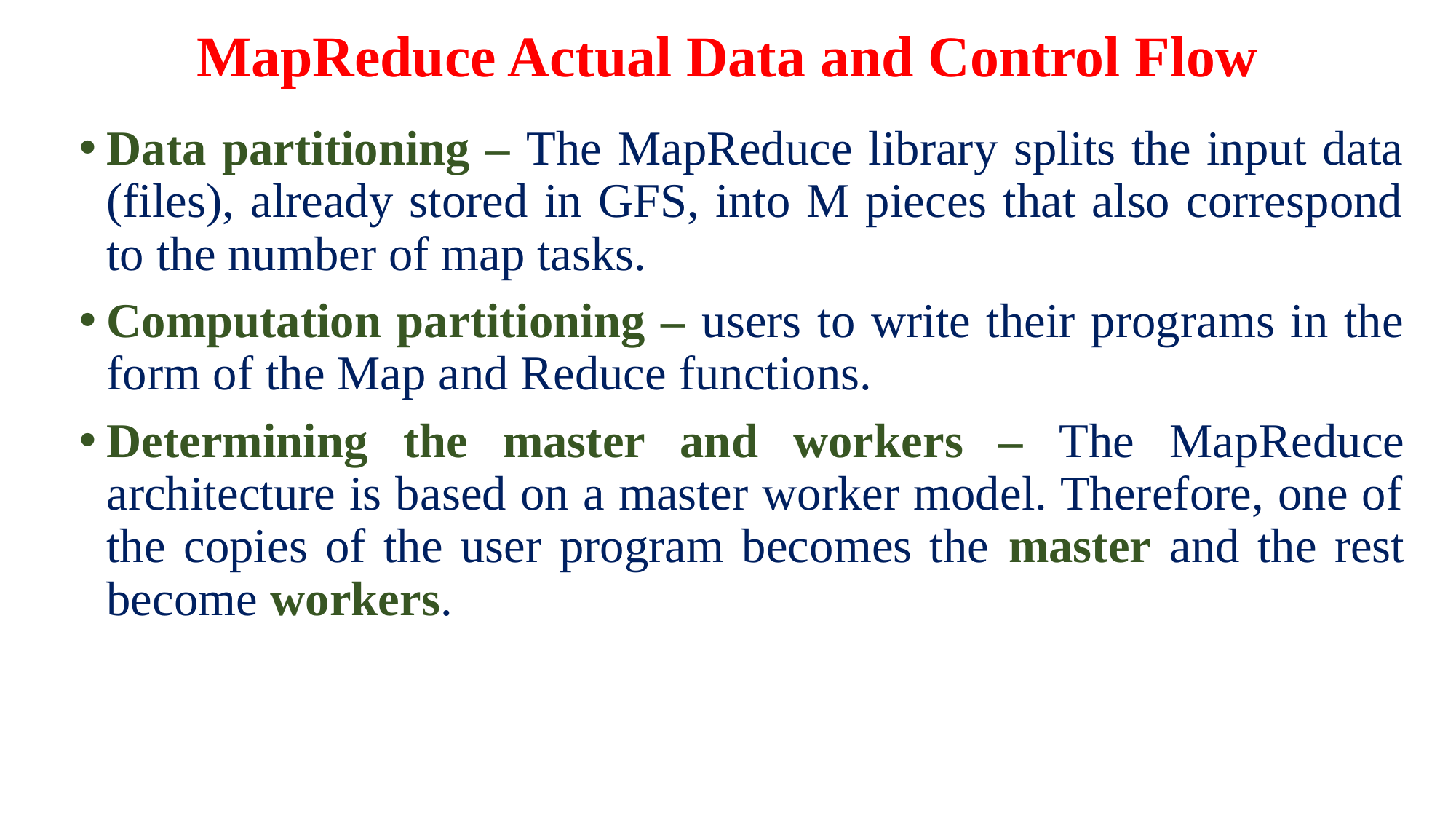

# MapReduce Actual Data and Control Flow
Data partitioning – The MapReduce library splits the input data (files), already stored in GFS, into M pieces that also correspond to the number of map tasks.
Computation partitioning – users to write their programs in the form of the Map and Reduce functions.
Determining the master and workers – The MapReduce architecture is based on a master worker model. Therefore, one of the copies of the user program becomes the master and the rest become workers.